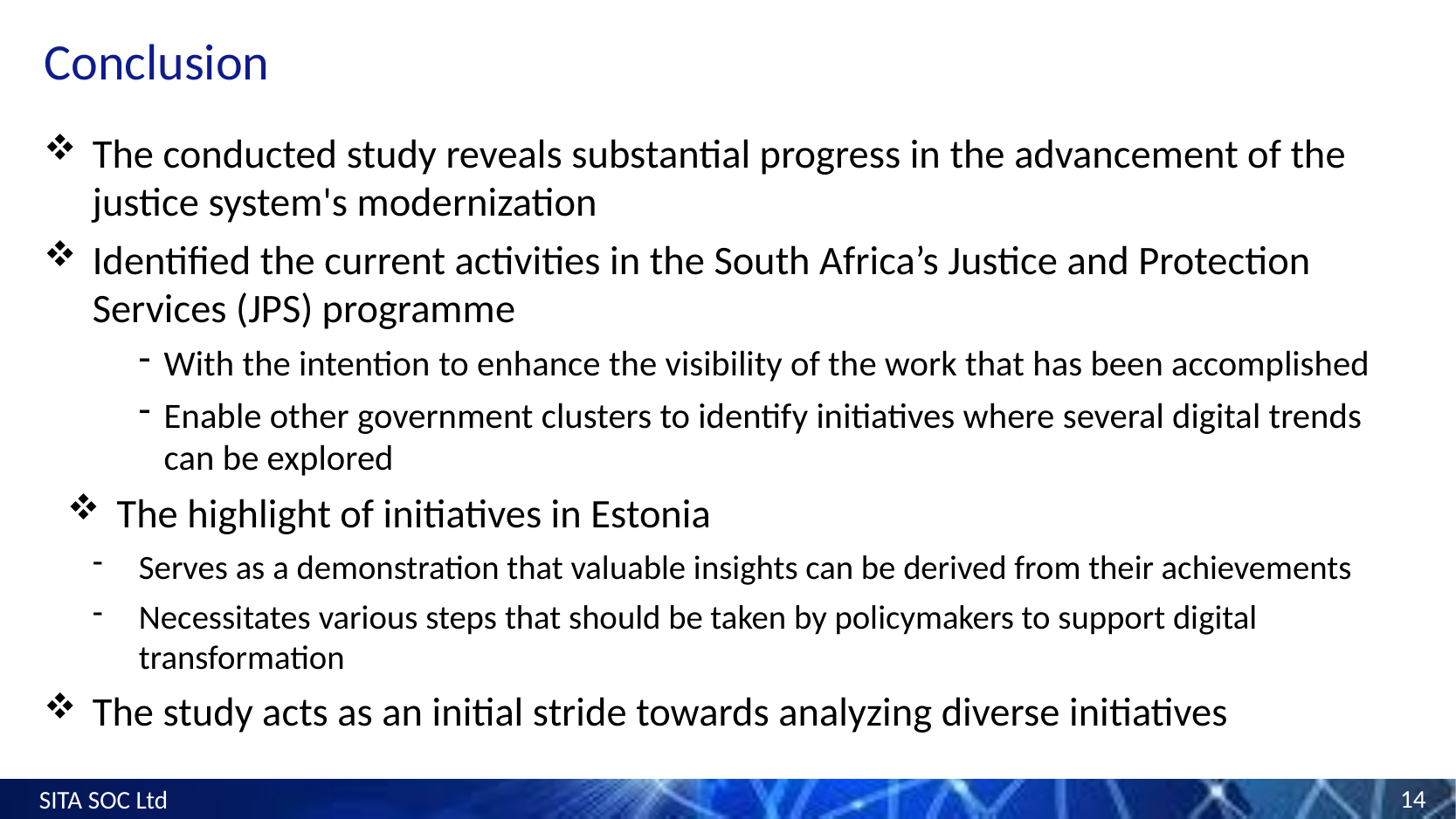

# Conclusion
The conducted study reveals substantial progress in the advancement of the justice system's modernization
Identified the current activities in the South Africa’s Justice and Protection Services (JPS) programme
With the intention to enhance the visibility of the work that has been accomplished
Enable other government clusters to identify initiatives where several digital trends can be explored
The highlight of initiatives in Estonia
Serves as a demonstration that valuable insights can be derived from their achievements
Necessitates various steps that should be taken by policymakers to support digital transformation
The study acts as an initial stride towards analyzing diverse initiatives